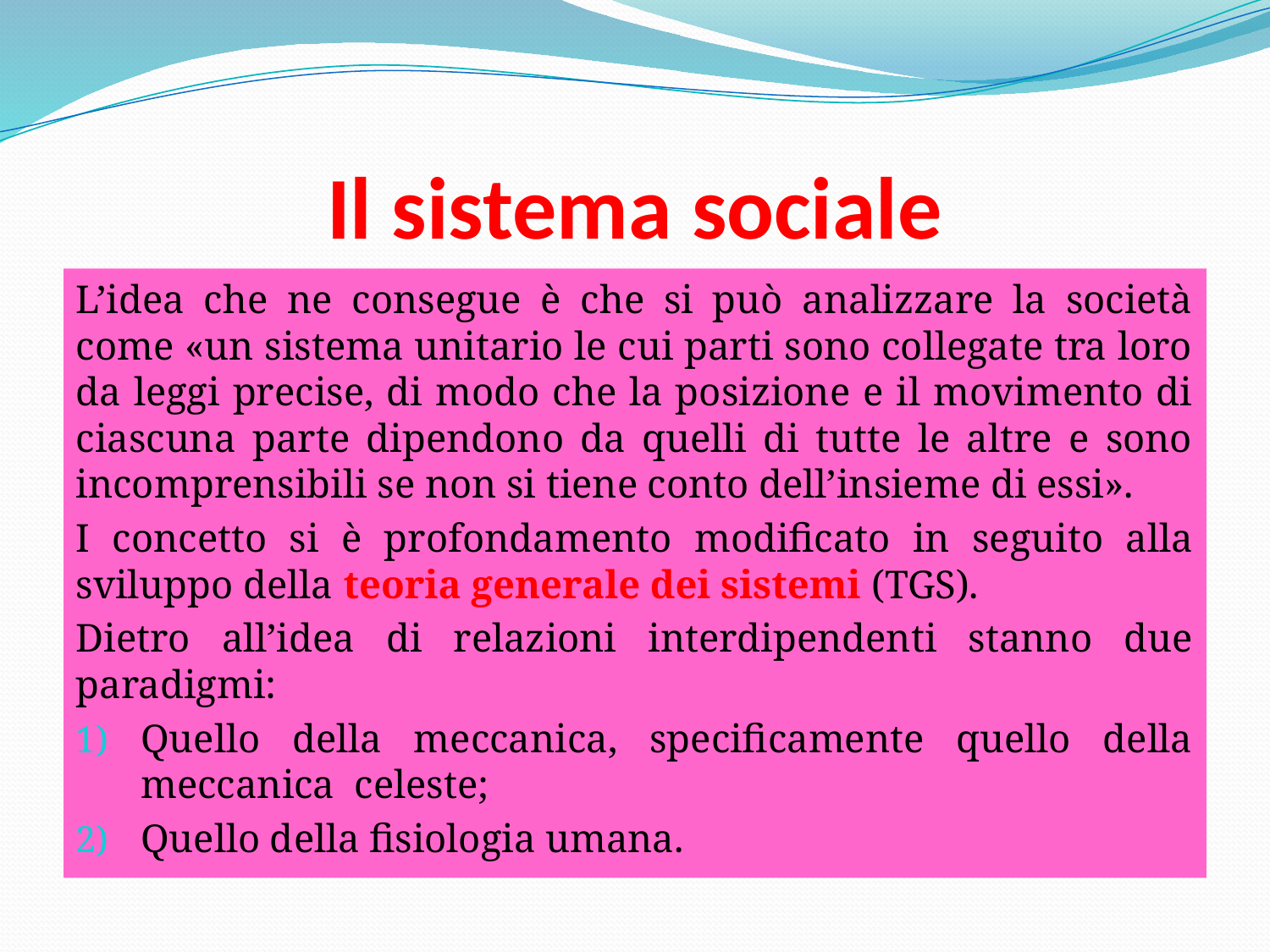

# Il sistema sociale
L’idea che ne consegue è che si può analizzare la società come «un sistema unitario le cui parti sono collegate tra loro da leggi precise, di modo che la posizione e il movimento di ciascuna parte dipendono da quelli di tutte le altre e sono incomprensibili se non si tiene conto dell’insieme di essi».
I concetto si è profondamento modificato in seguito alla sviluppo della teoria generale dei sistemi (TGS).
Dietro all’idea di relazioni interdipendenti stanno due paradigmi:
Quello della meccanica, specificamente quello della meccanica  celeste;
Quello della fisiologia umana.